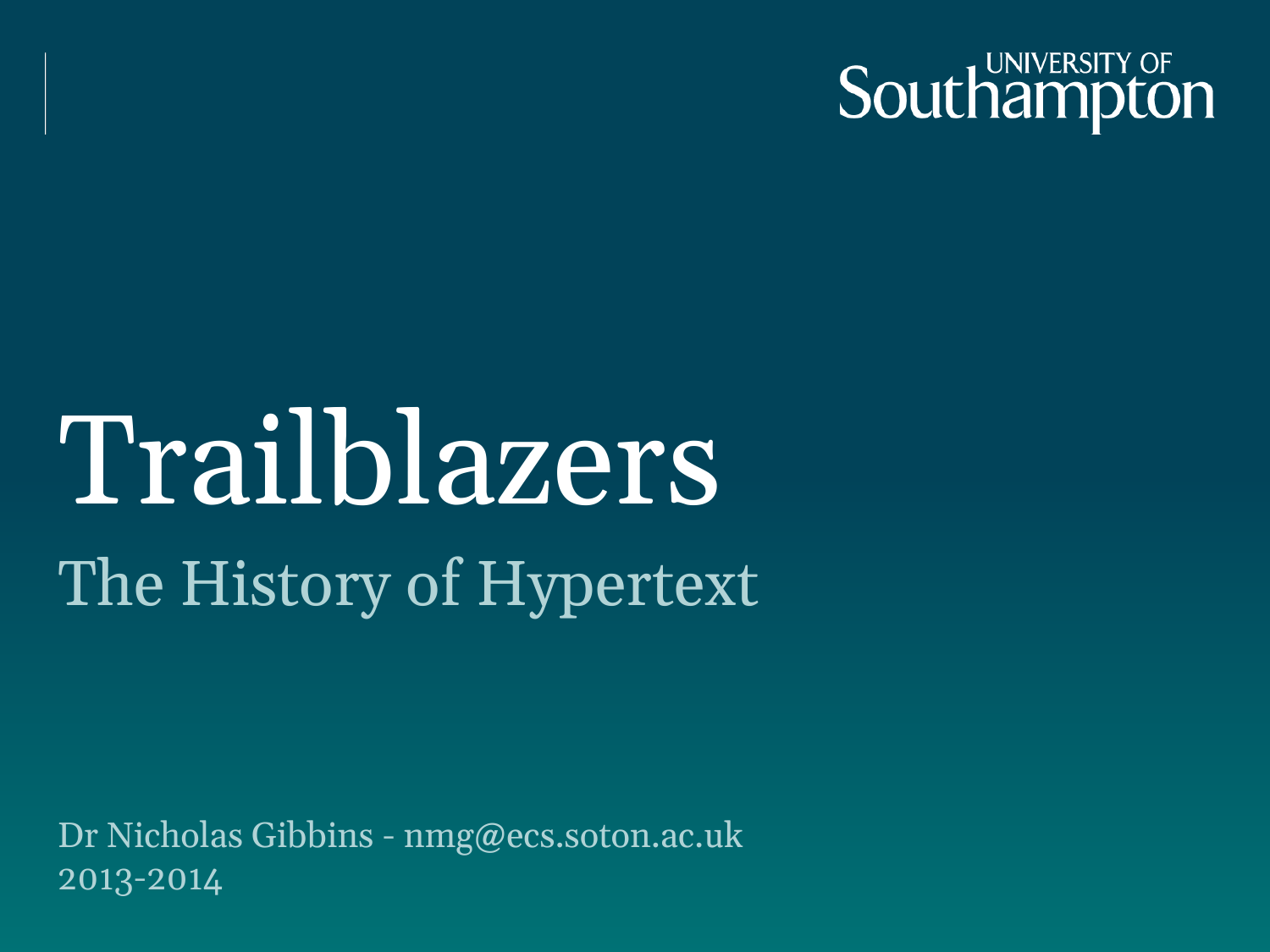

# Trailblazers
The History of Hypertext
Dr Nicholas Gibbins - nmg@ecs.soton.ac.uk
2013-2014